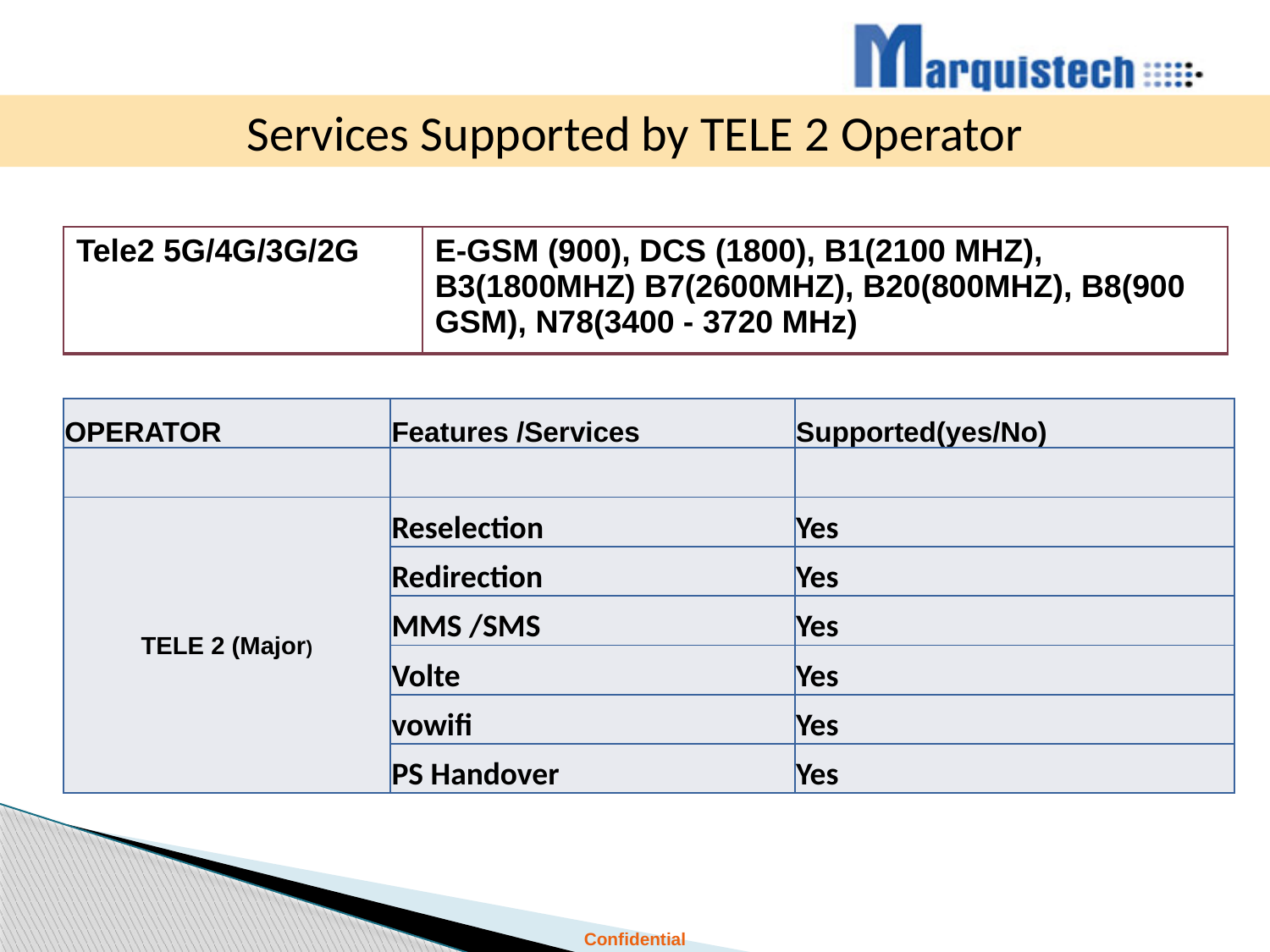

# Service support by Telia  Operator
Services Supported by TELE 2 Operator
| Tele2 5G/4G/3G/2G | E-GSM (900), DCS (1800), B1(2100 MHZ), B3(1800MHZ) B7(2600MHZ), B20(800MHZ), B8(900 GSM), N78(3400 - 3720 MHz) |
| --- | --- |
| OPERATOR | Features /Services | Supported(yes/No) |
| --- | --- | --- |
|  |  |  |
| TELE 2 (Major) | Reselection | Yes |
|  | Redirection | Yes |
|  | MMS /SMS | Yes |
|  | Volte | Yes |
|  | vowifi | Yes |
|  | PS Handover | Yes |